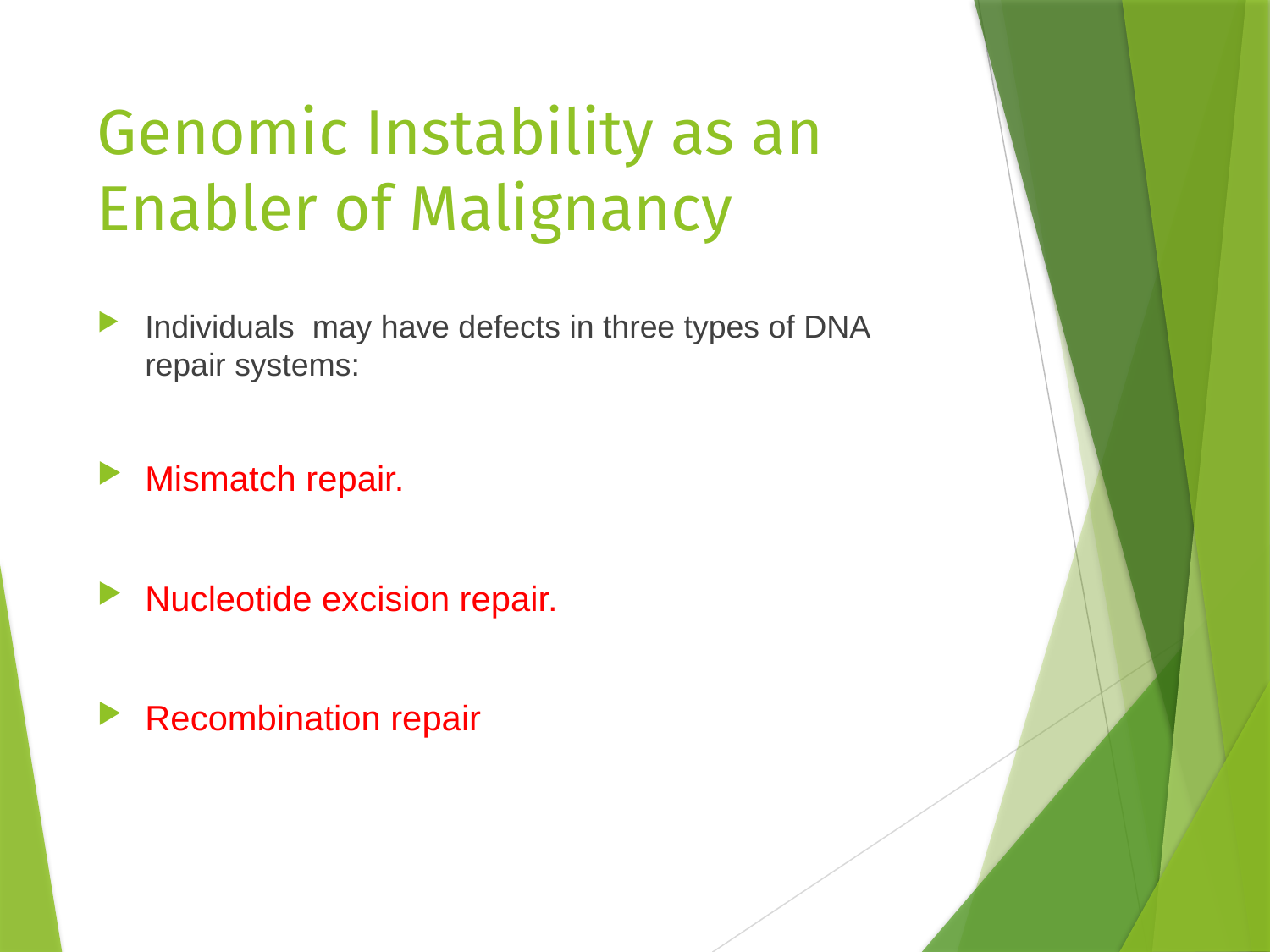

# Genomic Instability as an Enabler of Malignancy
Individuals  may have defects in three types of DNA repair systems:

Mismatch repair.

Nucleotide excision repair.

Recombination repair